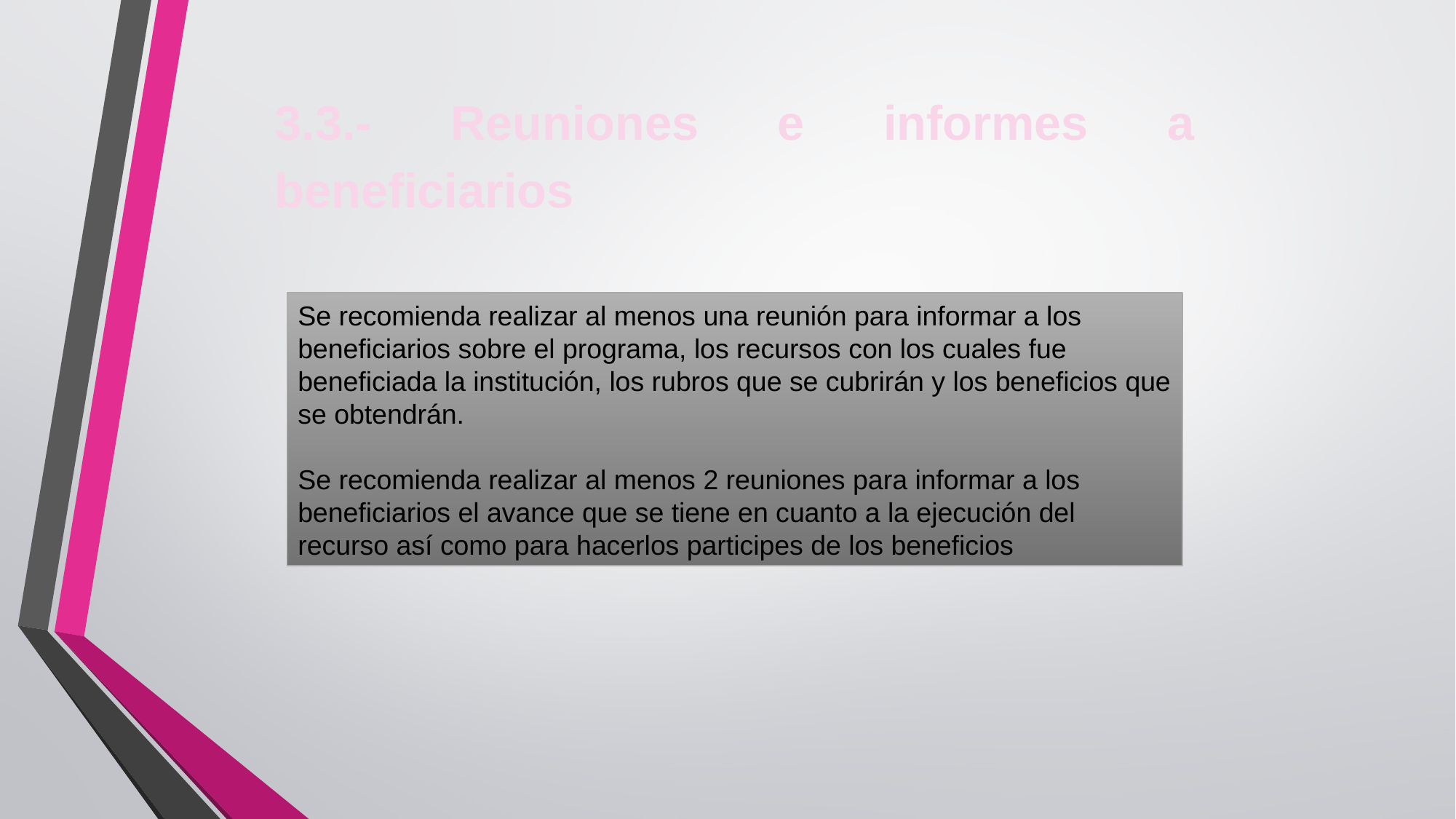

3.3.- Reuniones e informes a beneficiarios
Se recomienda realizar al menos una reunión para informar a los beneficiarios sobre el programa, los recursos con los cuales fue beneficiada la institución, los rubros que se cubrirán y los beneficios que se obtendrán.

Se recomienda realizar al menos 2 reuniones para informar a los beneficiarios el avance que se tiene en cuanto a la ejecución del recurso así como para hacerlos participes de los beneficios